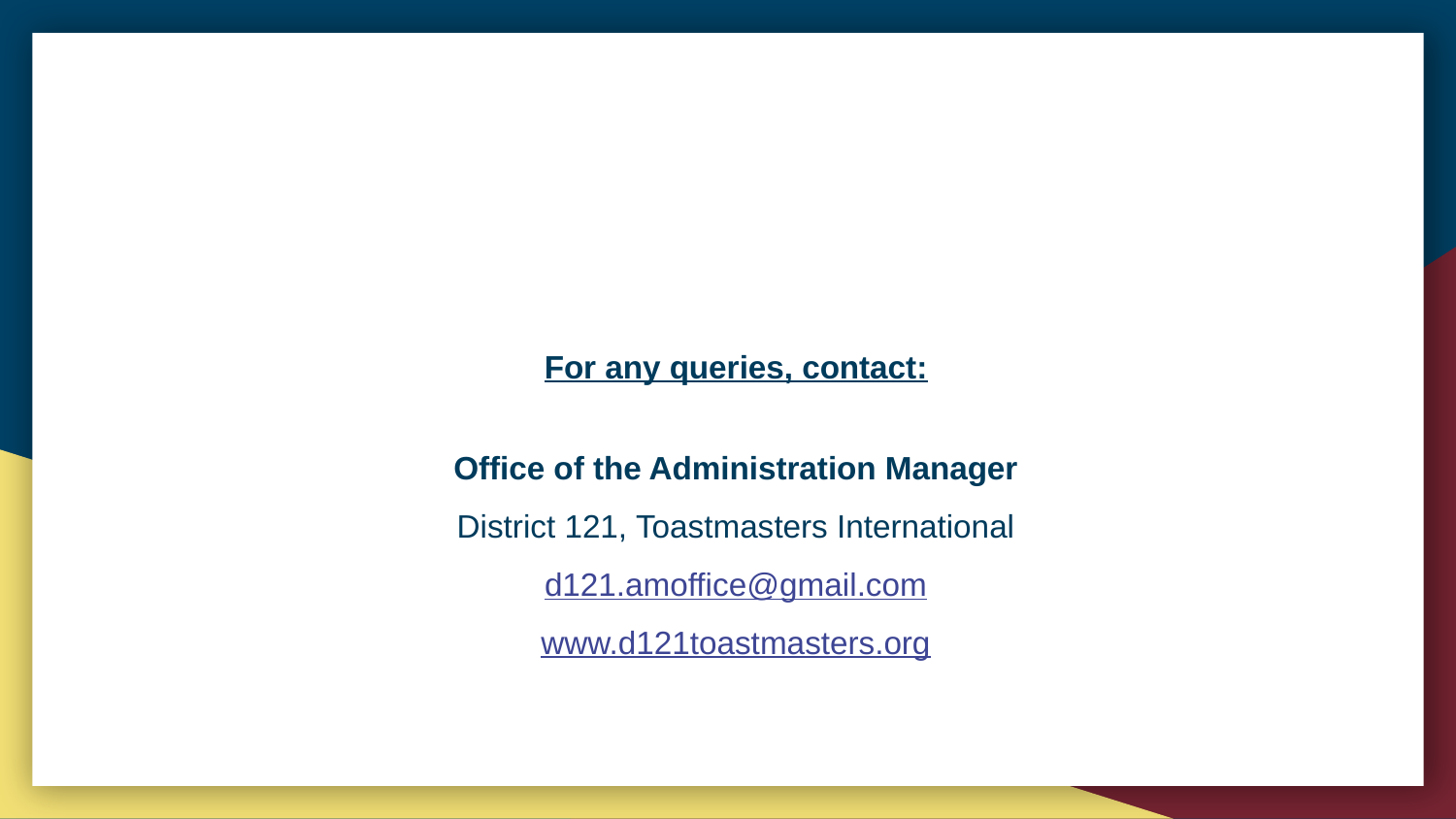

For any queries, contact:

Office of the Administration Manager
District 121, Toastmasters International
d121.amoffice@gmail.com
www.d121toastmasters.org